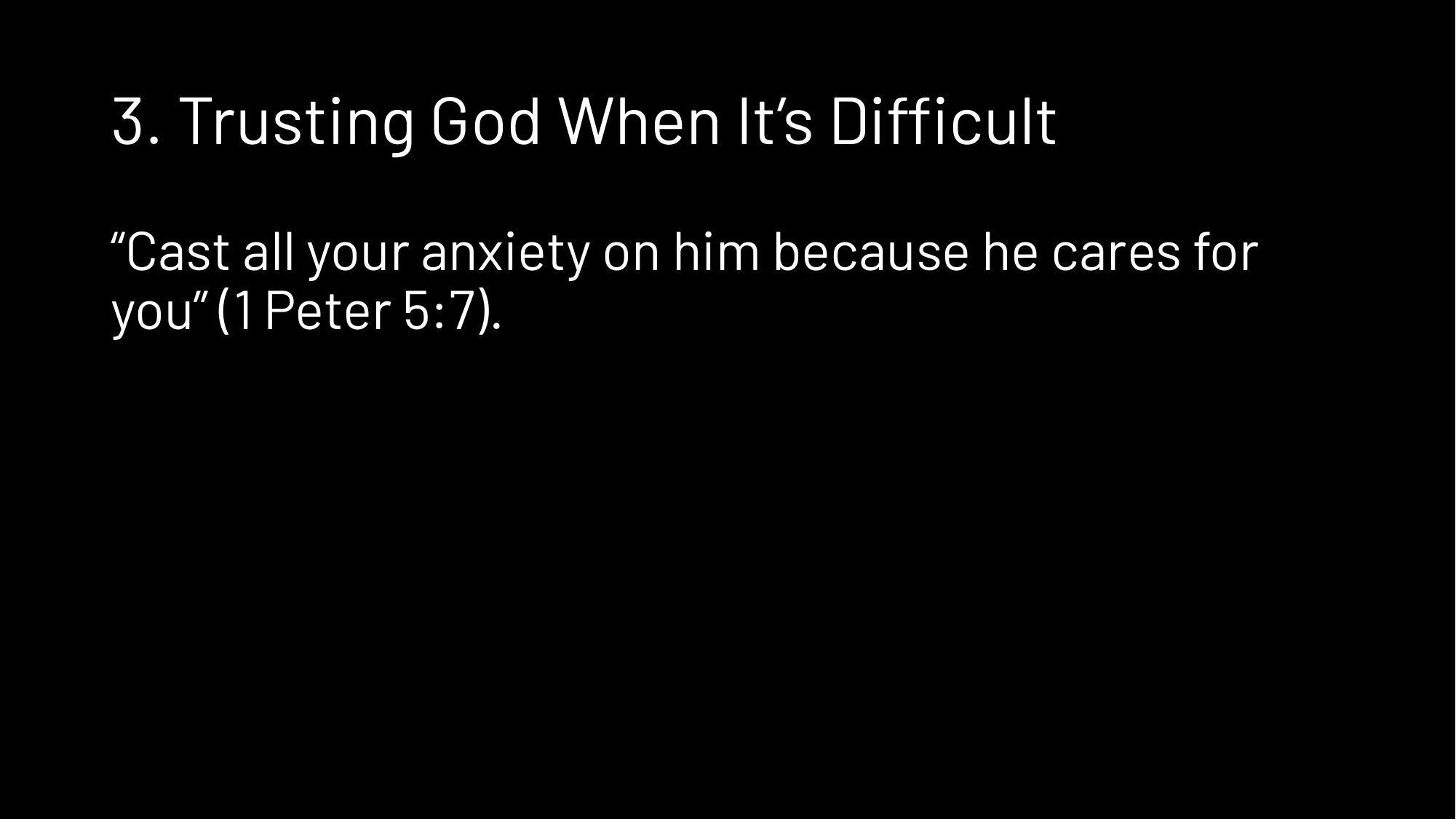

# 3. Trusting God When It’s Difficult
“Cast all your anxiety on him because he cares for you” (1 Peter 5:7).